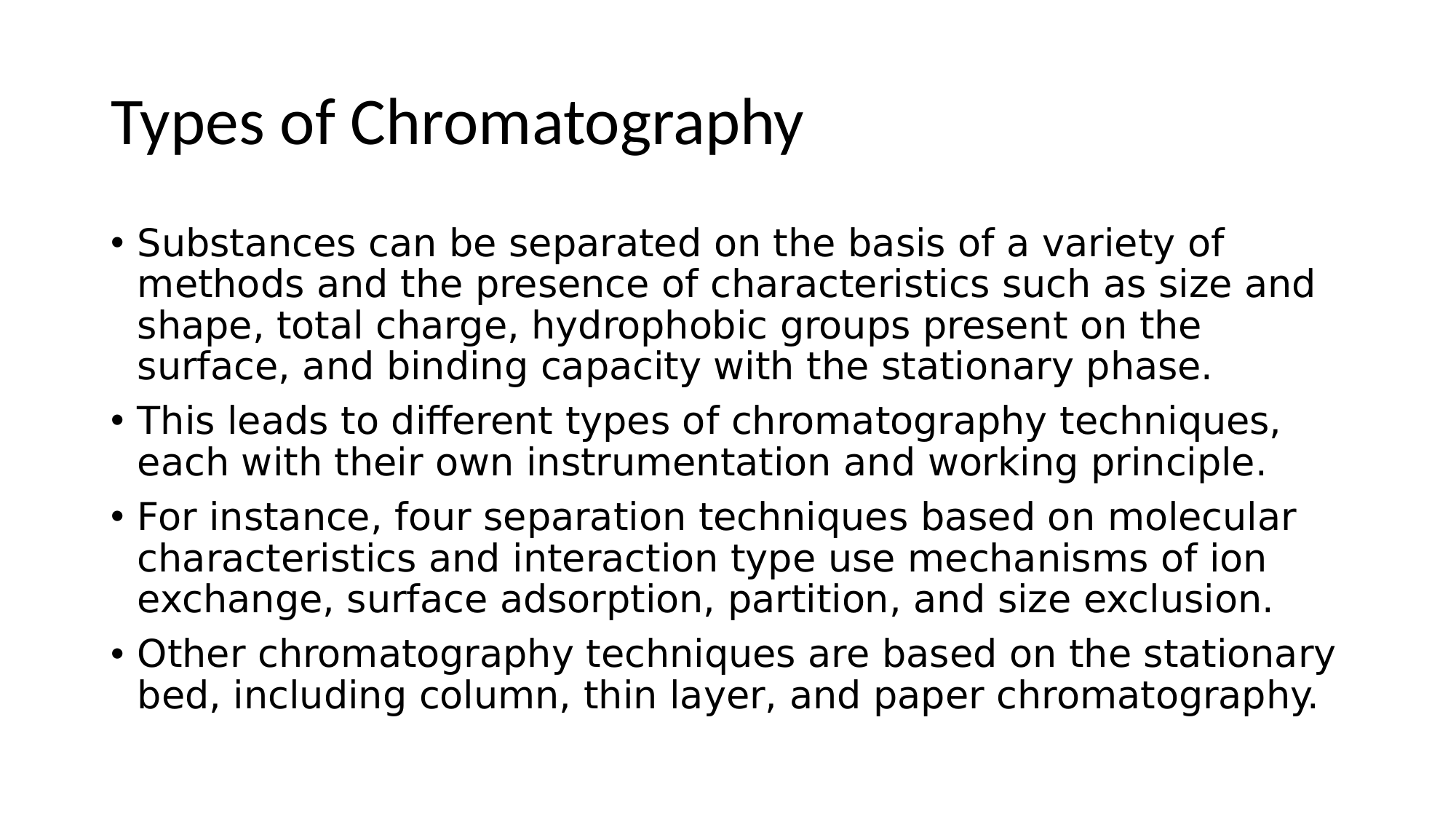

# Types of Chromatography
Substances can be separated on the basis of a variety of methods and the presence of characteristics such as size and shape, total charge, hydrophobic groups present on the surface, and binding capacity with the stationary phase.
This leads to different types of chromatography techniques, each with their own instrumentation and working principle.
For instance, four separation techniques based on molecular characteristics and interaction type use mechanisms of ion exchange, surface adsorption, partition, and size exclusion.
Other chromatography techniques are based on the stationary bed, including column, thin layer, and paper chromatography.